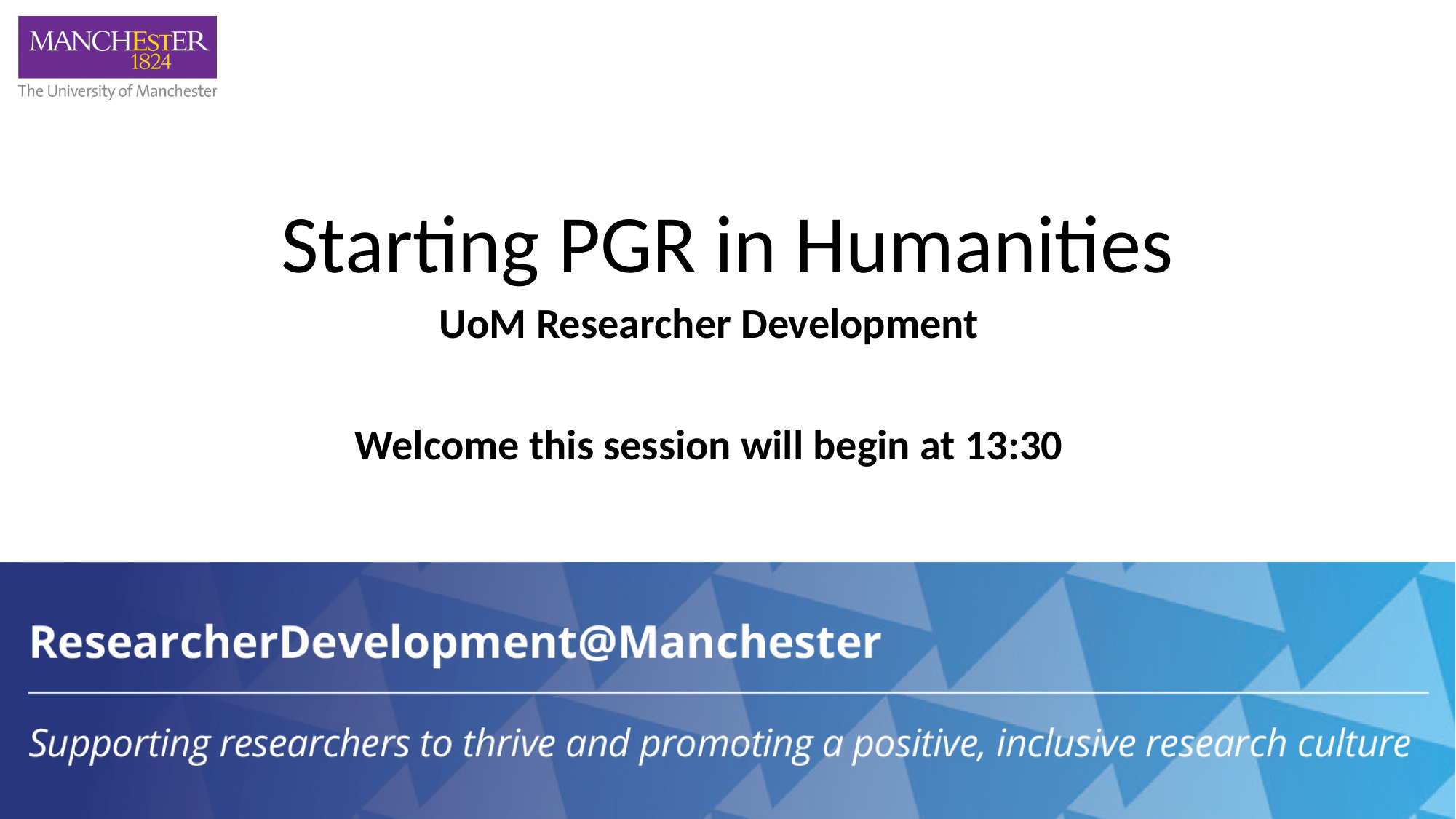

# Starting PGR in Humanities
UoM Researcher Development

Welcome this session will begin at 13:30